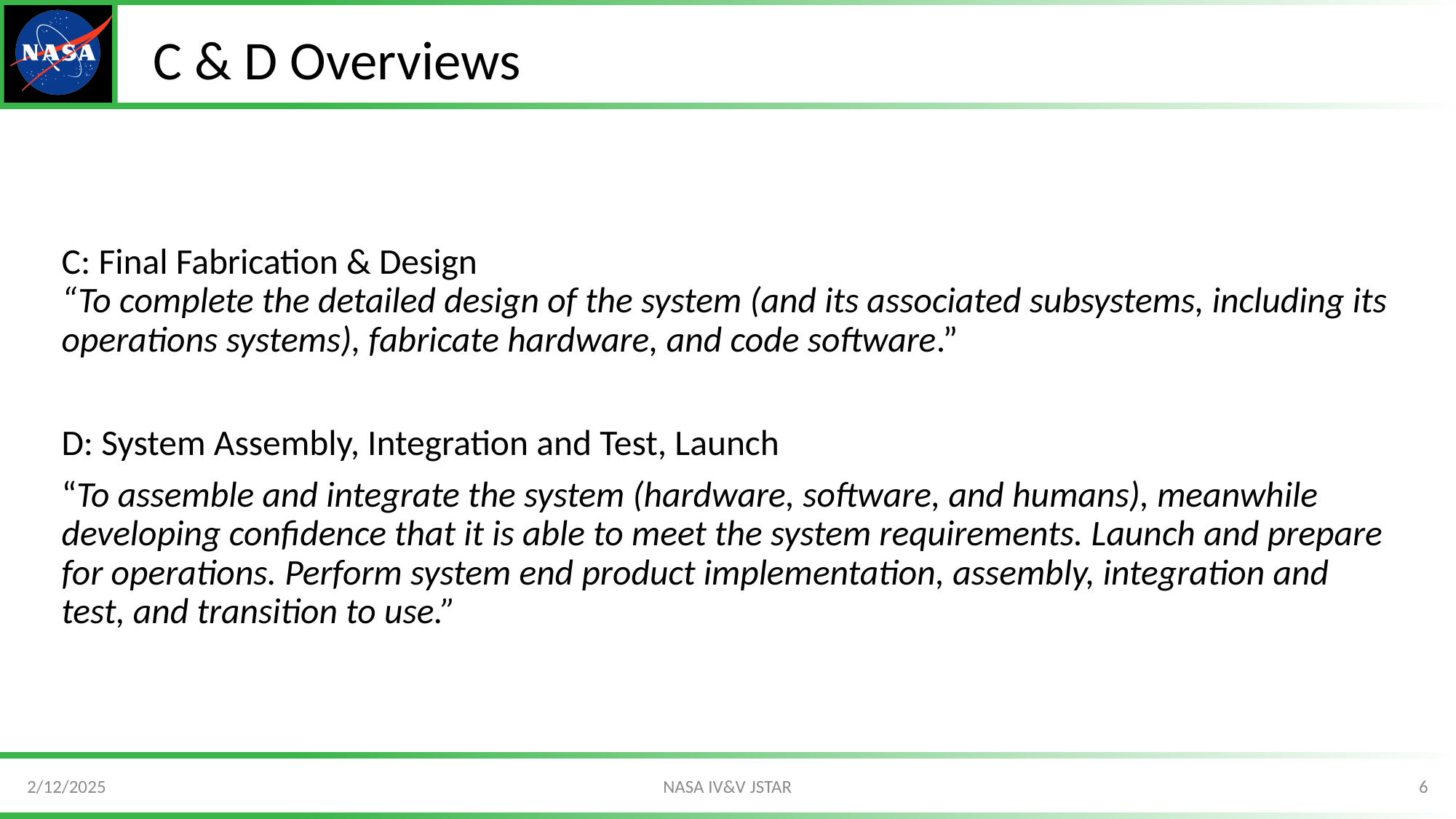

# C & D Overviews
C: Final Fabrication & Design
“To complete the detailed design of the system (and its associated subsystems, including its operations systems), fabricate hardware, and code software.”

D: System Assembly, Integration and Test, Launch
“To assemble and integrate the system (hardware, software, and humans), meanwhile developing confidence that it is able to meet the system requirements. Launch and prepare for operations. Perform system end product implementation, assembly, integration and test, and transition to use.”

2/12/2025
6
NASA IV&V JSTAR